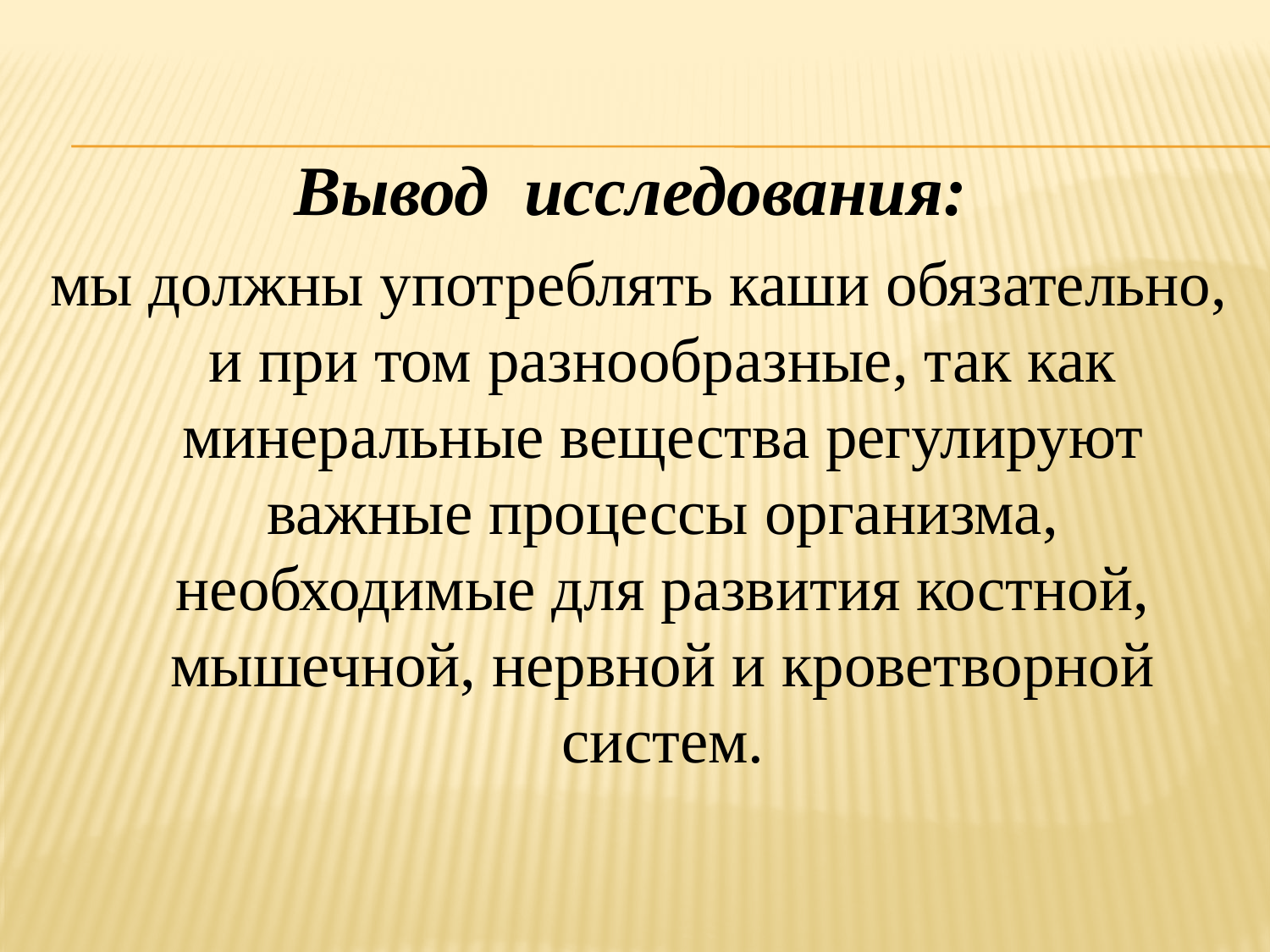

Вывод  исследования:
мы должны употреблять каши обязательно, и при том разнообразные, так как минеральные вещества регулируют важные процессы организма, необходимые для развития костной, мышечной, нервной и кроветворной систем.